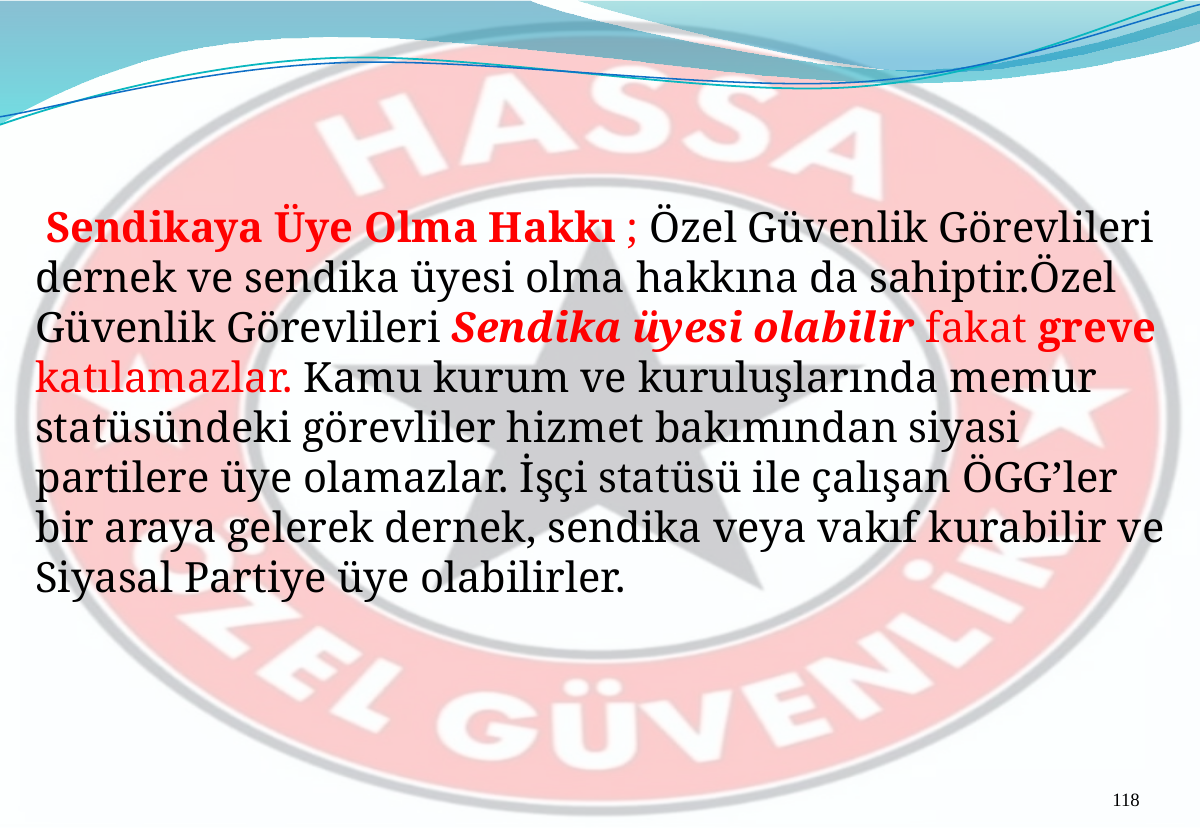

Sendikaya Üye Olma Hakkı ; Özel Güvenlik Görevlileri dernek ve sendika üyesi olma hakkına da sahiptir.Özel Güvenlik Görevlileri Sendika üyesi olabilir fakat greve katılamazlar. Kamu kurum ve kuruluşlarında memur statüsündeki görevliler hizmet bakımından siyasi partilere üye olamazlar. İşçi statüsü ile çalışan ÖGG’ler bir araya gelerek dernek, sendika veya vakıf kurabilir ve Siyasal Partiye üye olabilirler.

118